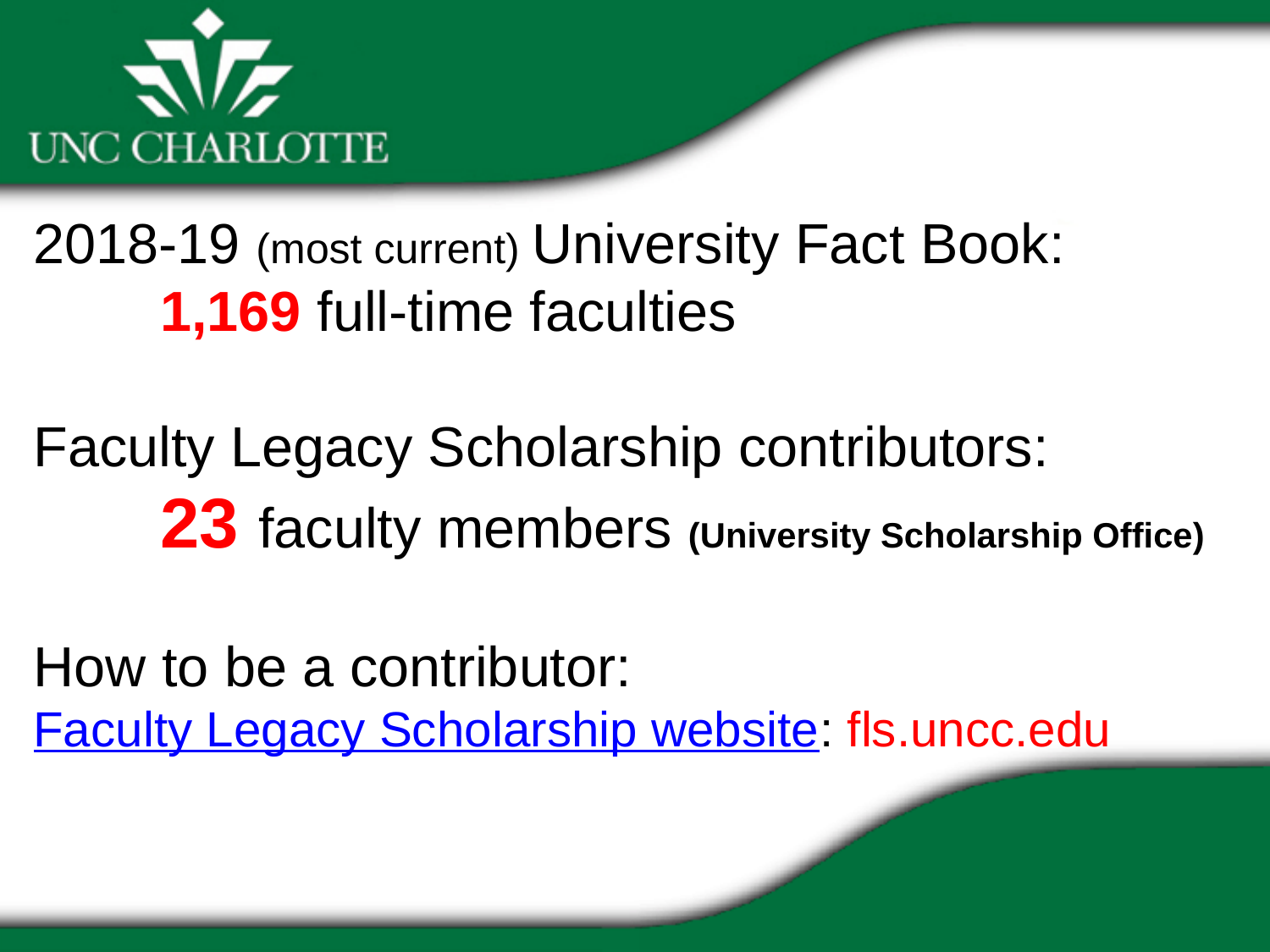

2018-19 (most current) University Fact Book:
	1,169 full-time faculties

Faculty Legacy Scholarship contributors:
	23 faculty members (University Scholarship Office)

How to be a contributor:
Faculty Legacy Scholarship website: fls.uncc.edu